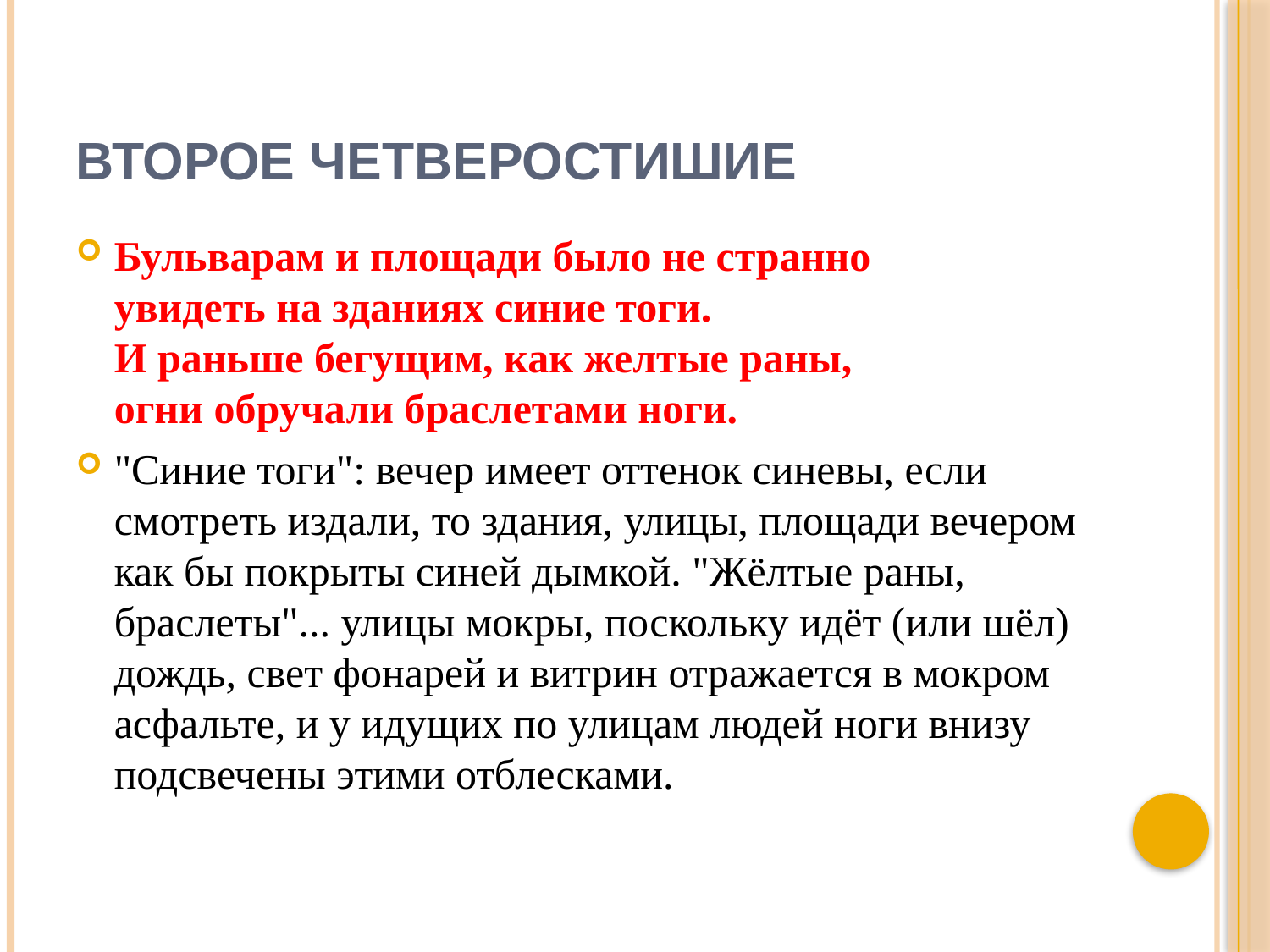

# Второе четверостишие
Бульварам и площади было не странно
увидеть на зданиях синие тоги.
И раньше бегущим, как желтые раны,
огни обручали браслетами ноги.
"Синие тоги": вечер имеет оттенок синевы, если смотреть издали, то здания, улицы, площади вечером как бы покрыты синей дымкой. "Жёлтые раны, браслеты"... улицы мокры, поскольку идёт (или шёл) дождь, свет фонарей и витрин отражается в мокром асфальте, и у идущих по улицам людей ноги внизу подсвечены этими отблесками.